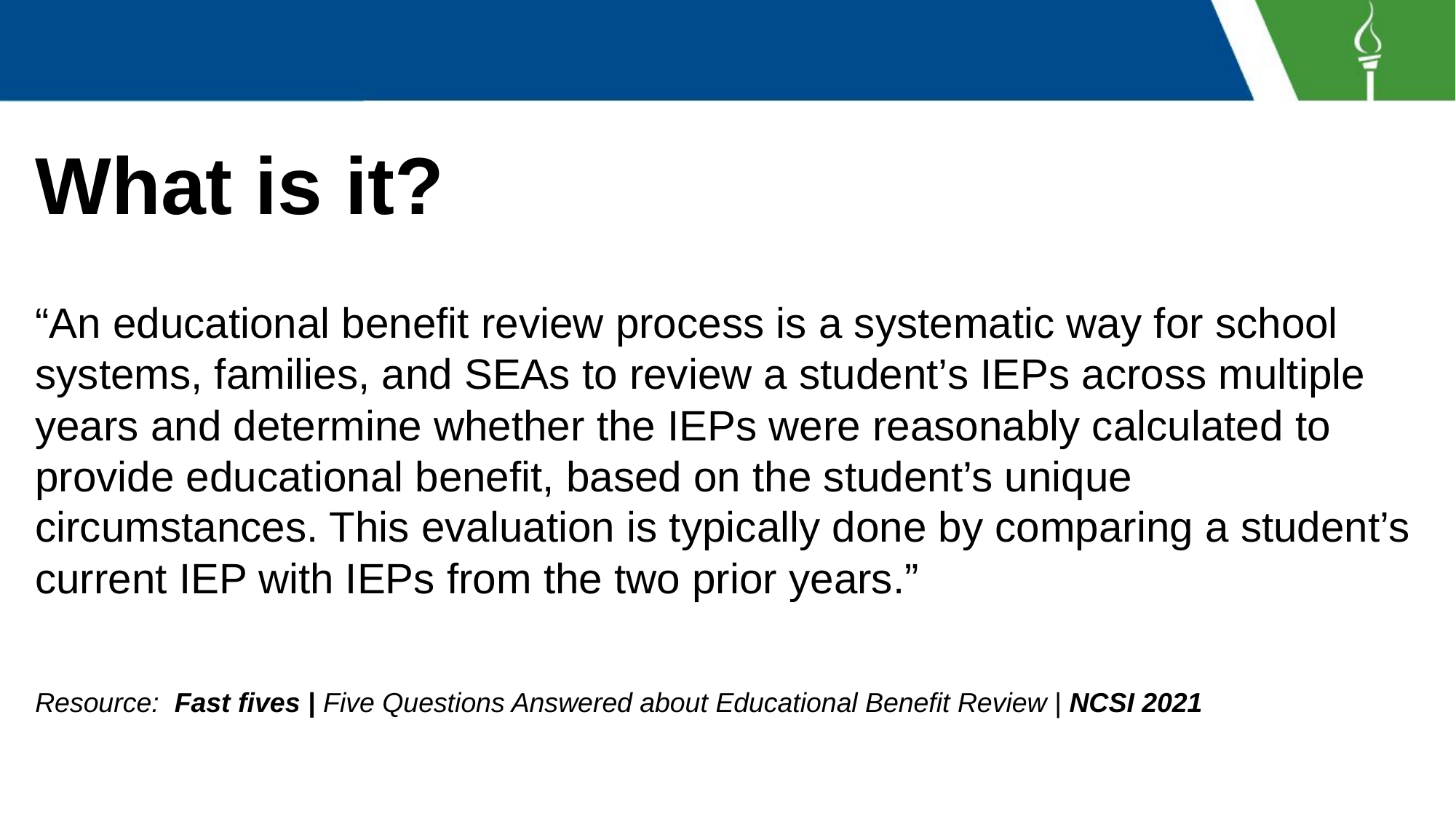

# What is it?

“An educational benefit review process is a systematic way for school systems, families, and SEAs to review a student’s IEPs across multiple years and determine whether the IEPs were reasonably calculated to provide educational benefit, based on the student’s unique circumstances. This evaluation is typically done by comparing a student’s current IEP with IEPs from the two prior years.”

Resource:  Fast fives | Five Questions Answered about Educational Benefit Review | NCSI 2021